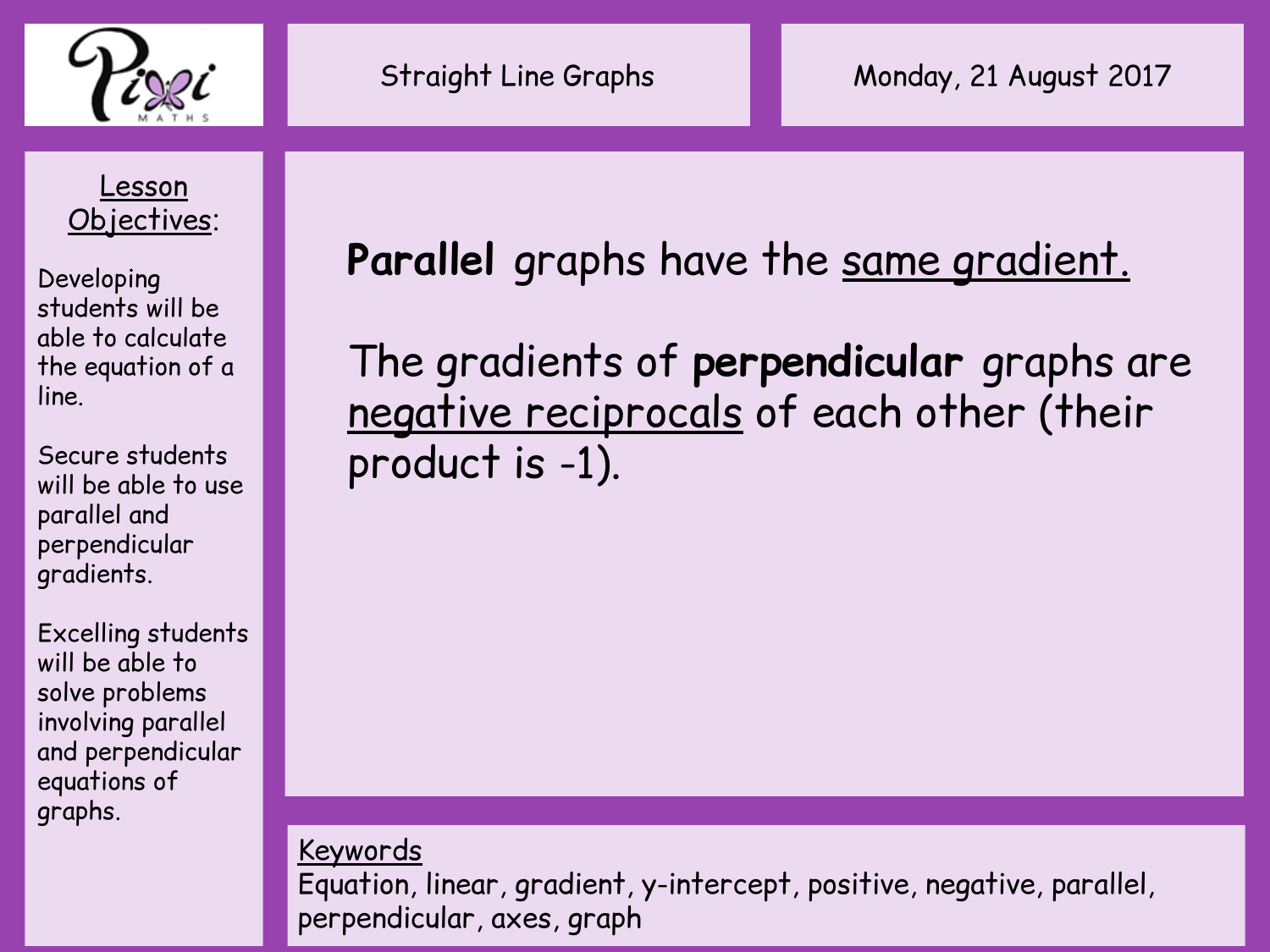

Parallel graphs have the same gradient.

The gradients of perpendicular graphs are negative reciprocals of each other (their product is -1).